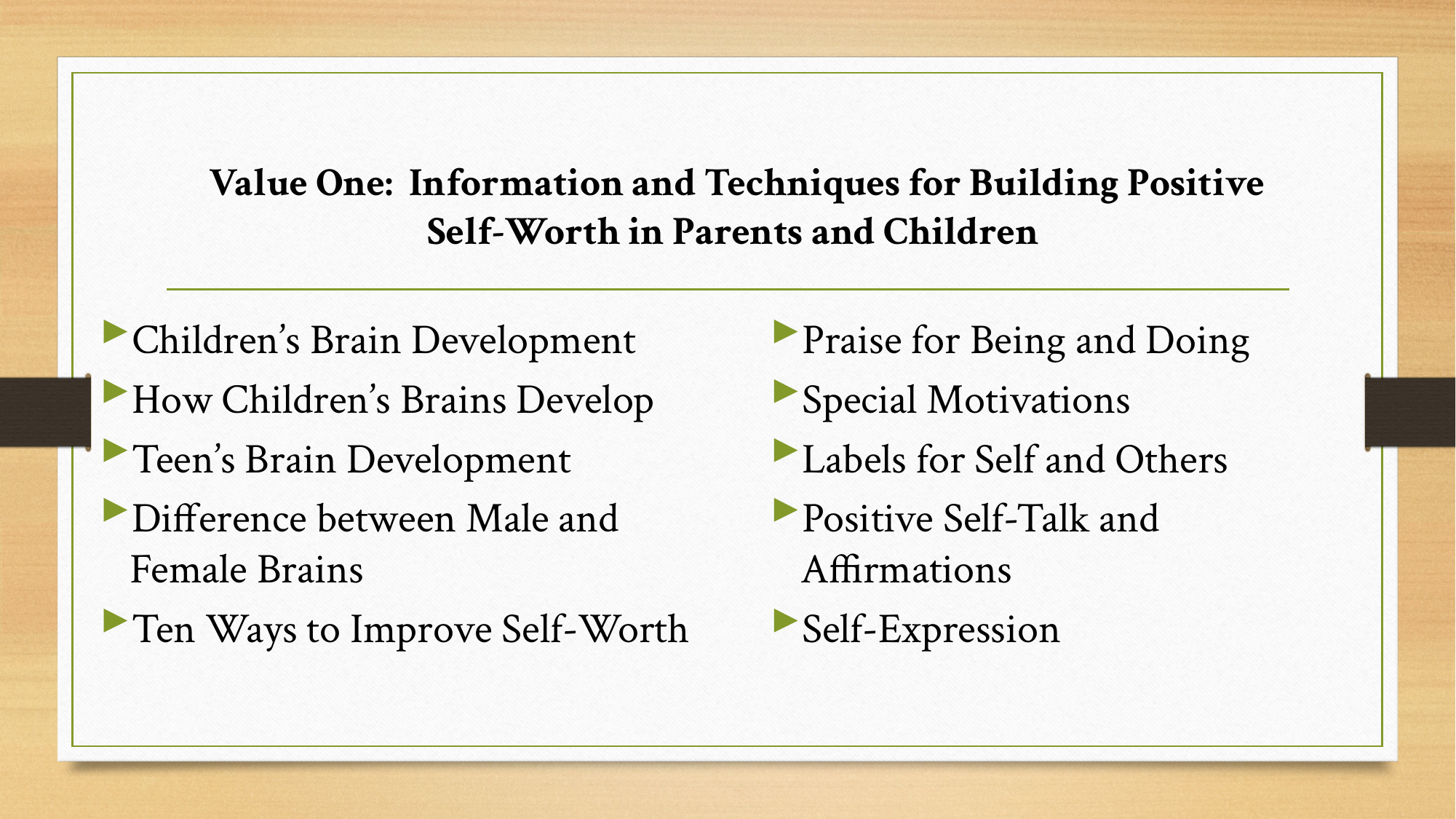

# Value One:  Information and Techniques for Building Positive Self-Worth in Parents and Children
Praise for Being and Doing
Special Motivations
Labels for Self and Others
Positive Self-Talk and Affirmations
Self-Expression

Children’s Brain Development
How Children’s Brains Develop
Teen’s Brain Development
Difference between Male and Female Brains
Ten Ways to Improve Self-Worth